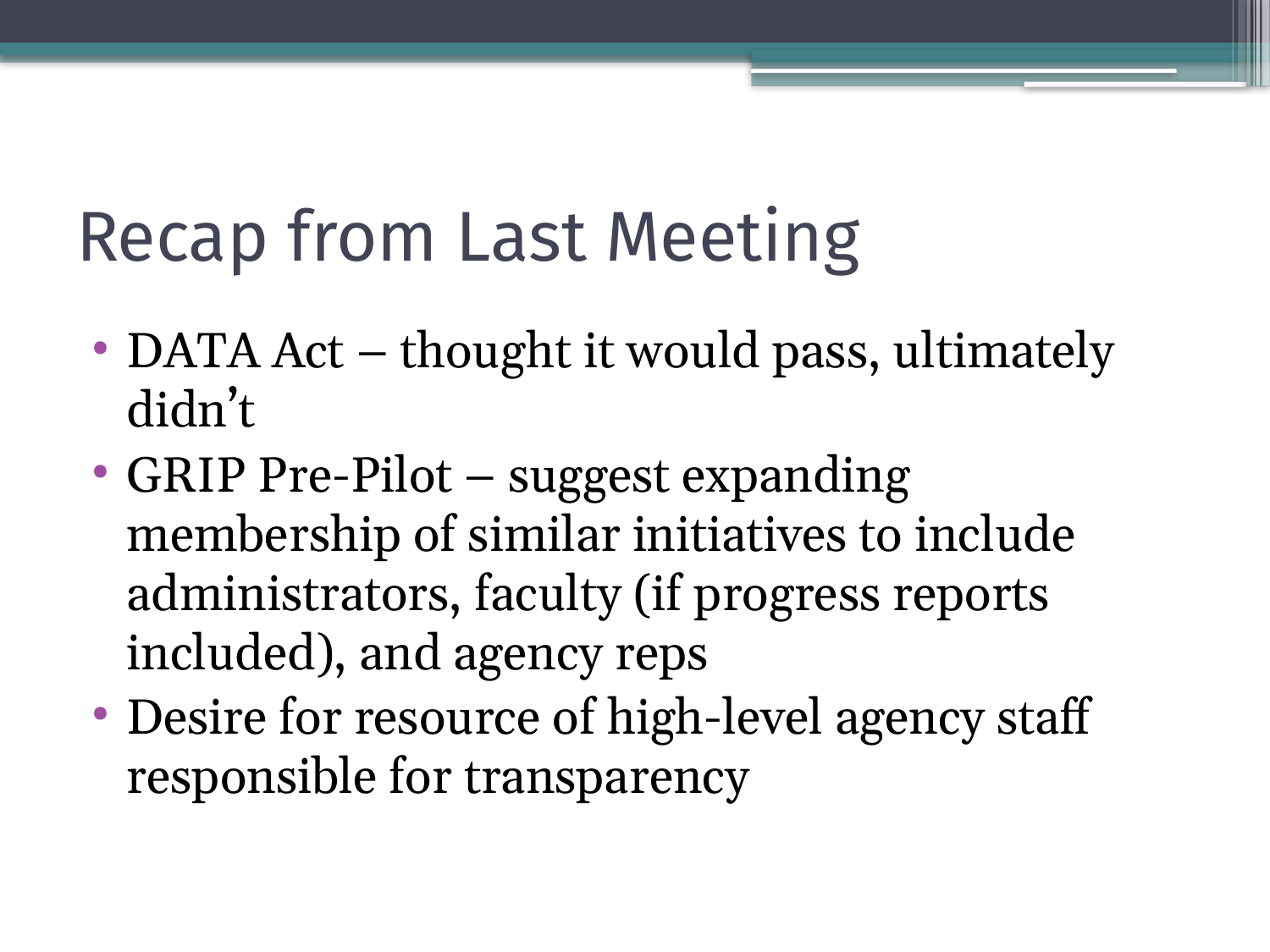

# Recap from Last Meeting
DATA Act – thought it would pass, ultimately didn’t
GRIP Pre-Pilot – suggest expanding membership of similar initiatives to include administrators, faculty (if progress reports included), and agency reps
Desire for resource of high-level agency staff responsible for transparency